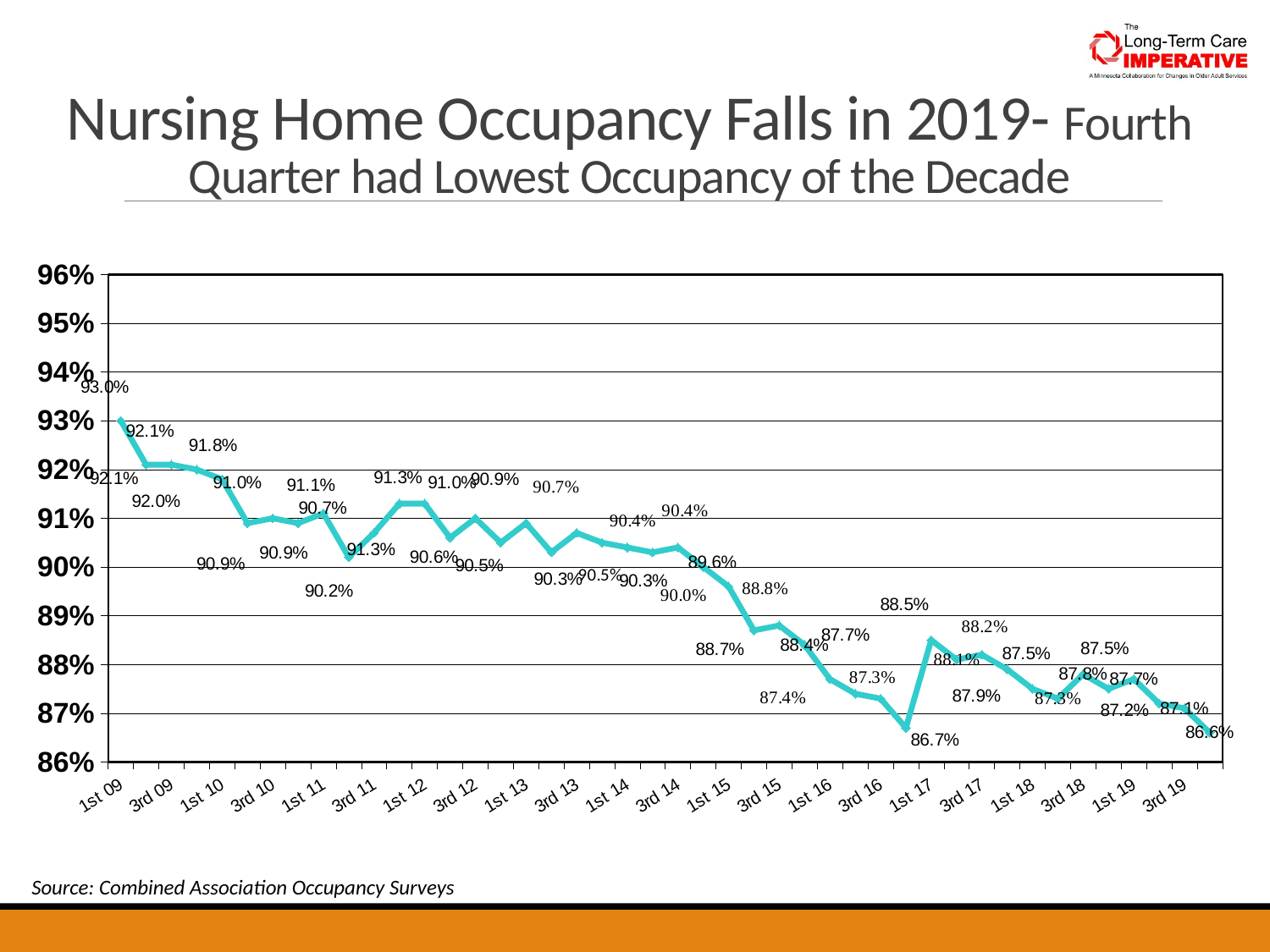

# Nursing Home Occupancy Falls in 2019- Fourth Quarter had Lowest Occupancy of the Decade

### Chart

| Category | Statewide |
|---|---|
| 1st 09 | 0.93 |
| 2nd 09 | 0.921 |
| 3rd 09 | 0.921 |
| 4th 09 | 0.92 |
| 1st 10 | 0.918 |
| 2nd 10 | 0.909 |
| 3rd 10 | 0.91 |
| 4th 10 | 0.909 |
| 1st 11 | 0.911 |
| 2nd 11 | 0.902 |
| 3rd 11 | 0.907 |
| 4th 11 | 0.913 |
| 1st 12 | 0.913 |
| 2nd 12 | 0.906 |
| 3rd 12 | 0.91 |
| 4th 12 | 0.905 |
| 1st 13 | 0.909 |
| 2nd 13 | 0.903 |
| 3rd 13 | 0.907 |
| 4th 13 | 0.905 |
| 1st 14 | 0.904 |
| 2nd 14 | 0.903 |
| 3rd 14 | 0.904 |
| 4th 14 | 0.9 |
| 1st 15 | 0.896 |
| 2nd 15 | 0.887 |
| 3rd 15 | 0.888 |
| 4th 15 | 0.884 |
| 1st 16 | 0.877 |
| 2nd 16 | 0.874 |
| 3rd 16 | 0.873 |
| 4th 16 | 0.867 |
| 1st 17 | 0.885 |
| 2nd 17 | 0.881 |
| 3rd 17 | 0.882 |
| 4th 17 | 0.879 |
| 1st 18 | 0.875 |
| 2nd 18 | 0.873 |
| 3rd 18 | 0.878 |
| 4th 18 | 0.875 |
| 1st 19 | 0.877 |
| 2nd 19 | 0.872 |
| 3rd 19 | 0.871 |
| 4th 19 | 0.866 |
Source: Combined Association Occupancy Surveys